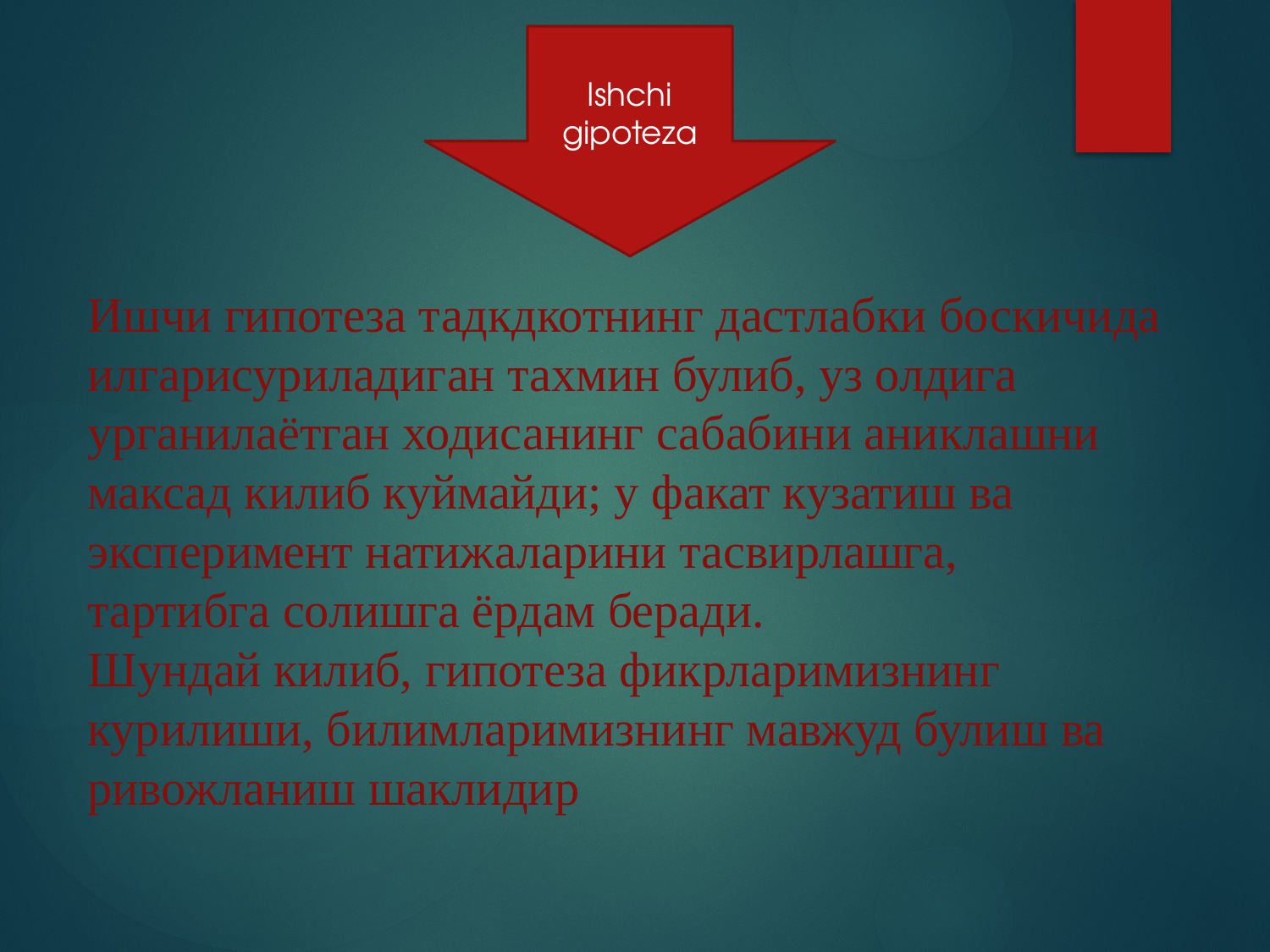

Ishchi gipoteza
Ишчи гипотеза тадкдкотнинг дастлабки боскичида илгарисуриладиган тахмин булиб, уз олдига урганилаётган ходисанинг сабабини аниклашни максад килиб куймайди; у факат кузатиш ва эксперимент натижаларини тасвирлашга,
тартибга солишга ёрдам беради.
Шундай килиб, гипотеза фикрларимизнинг курилиши, билимларимизнинг мавжуд булиш ва ривожланиш шаклидир